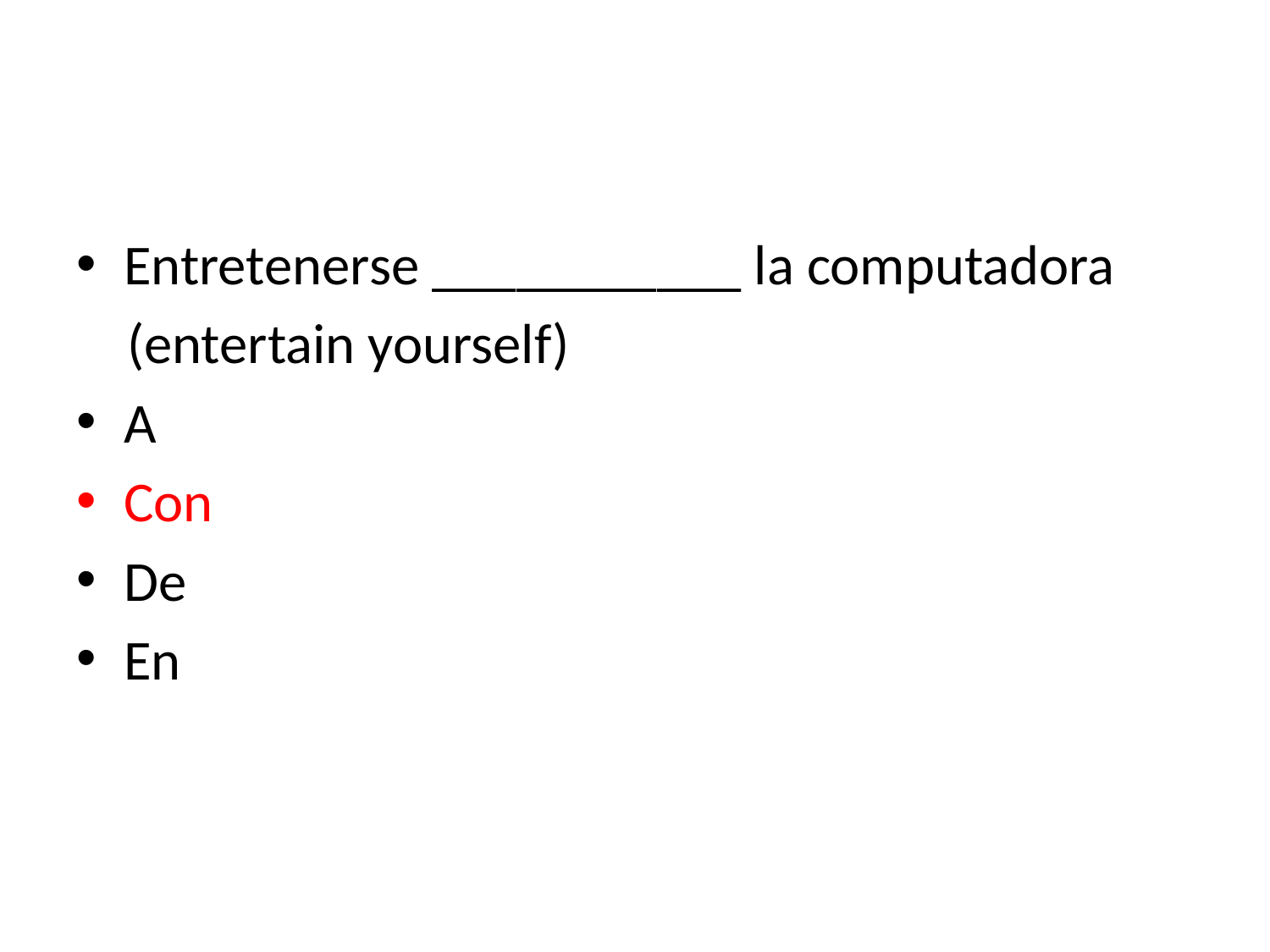

#
Entretenerse ___________ la computadora
    (entertain yourself)
A
Con
De
En